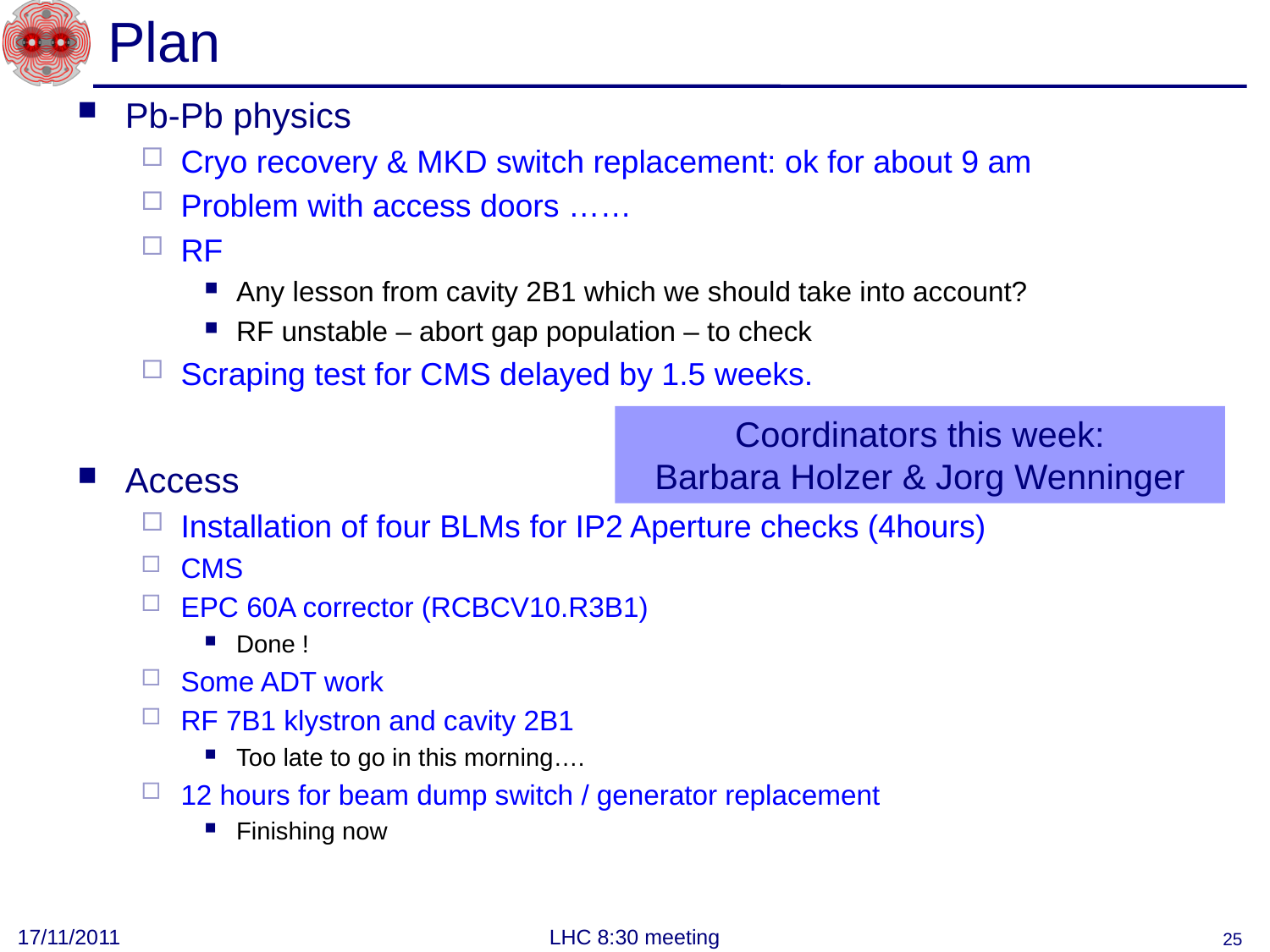

# Plan
Pb-Pb physics
Cryo recovery & MKD switch replacement: ok for about 9 am
Problem with access doors ……
RF
Any lesson from cavity 2B1 which we should take into account?
RF unstable – abort gap population – to check
Scraping test for CMS delayed by 1.5 weeks.

Access
Installation of four BLMs for IP2 Aperture checks (4hours)
CMS
EPC 60A corrector (RCBCV10.R3B1)
Done !
Some ADT work
RF 7B1 klystron and cavity 2B1
Too late to go in this morning….
12 hours for beam dump switch / generator replacement
Finishing now
Coordinators this week:
Barbara Holzer & Jorg Wenninger
17/11/2011
LHC 8:30 meeting
25